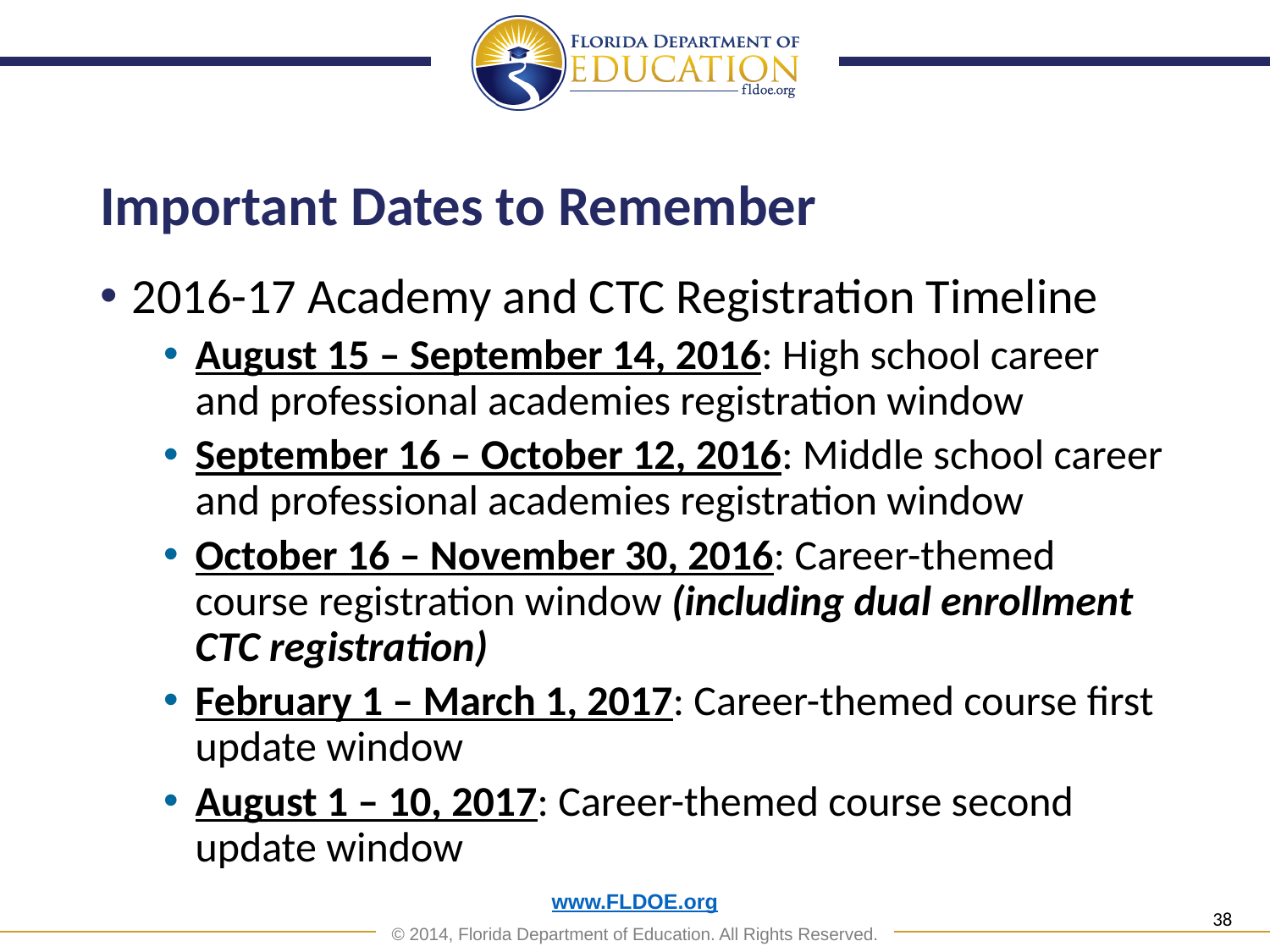

# Important Dates to Remember
2016-17 Academy and CTC Registration Timeline
August 15 – September 14, 2016: High school career and professional academies registration window
September 16 – October 12, 2016: Middle school career and professional academies registration window
October 16 – November 30, 2016: Career-themed course registration window (including dual enrollment CTC registration)
February 1 – March 1, 2017: Career-themed course first update window
August 1 – 10, 2017: Career-themed course second update window

38